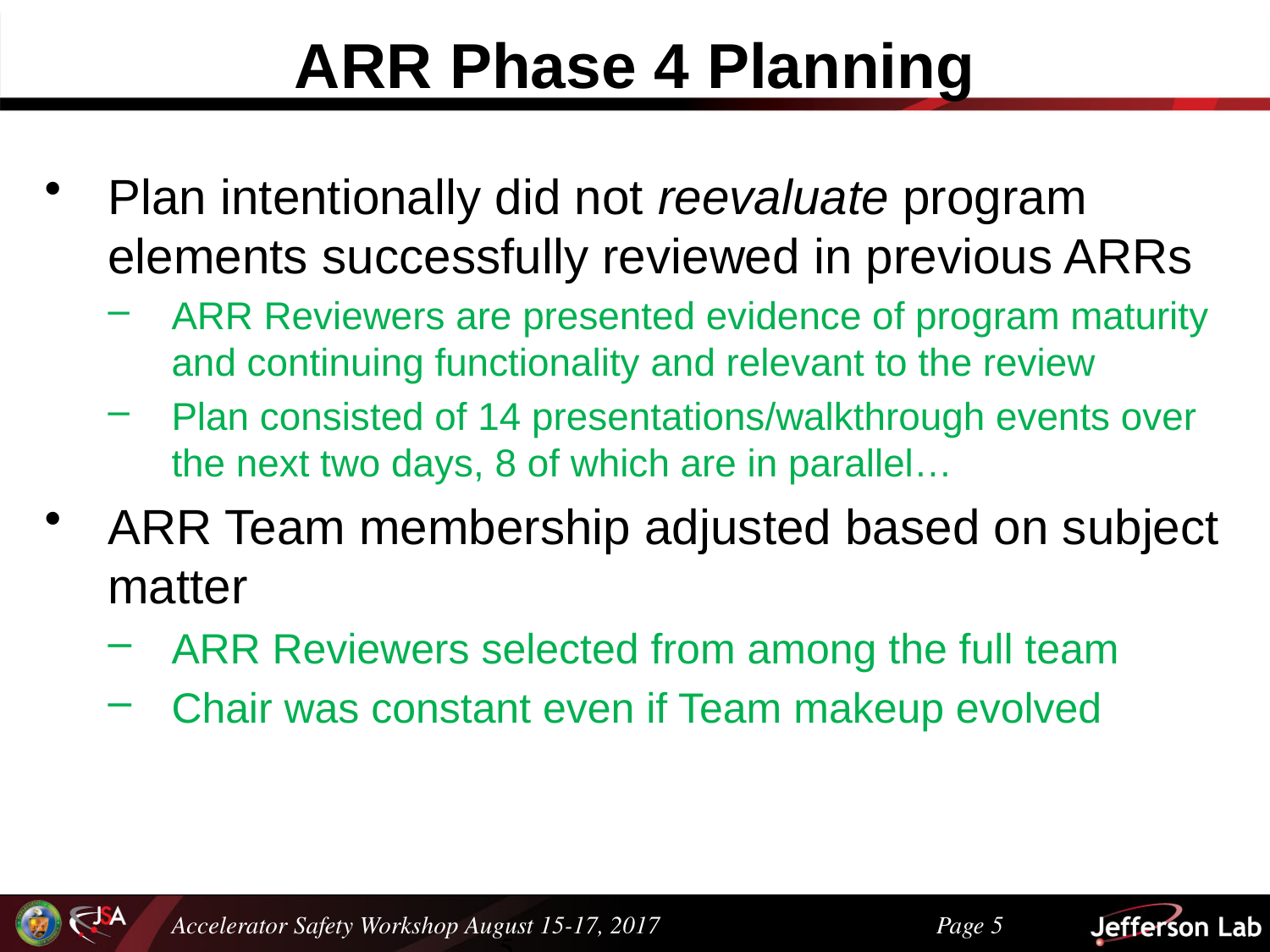

# ARR Phase 4 Planning
Plan intentionally did not reevaluate program elements successfully reviewed in previous ARRs
ARR Reviewers are presented evidence of program maturity and continuing functionality and relevant to the review
Plan consisted of 14 presentations/walkthrough events over the next two days, 8 of which are in parallel…
ARR Team membership adjusted based on subject matter
ARR Reviewers selected from among the full team
Chair was constant even if Team makeup evolved
5